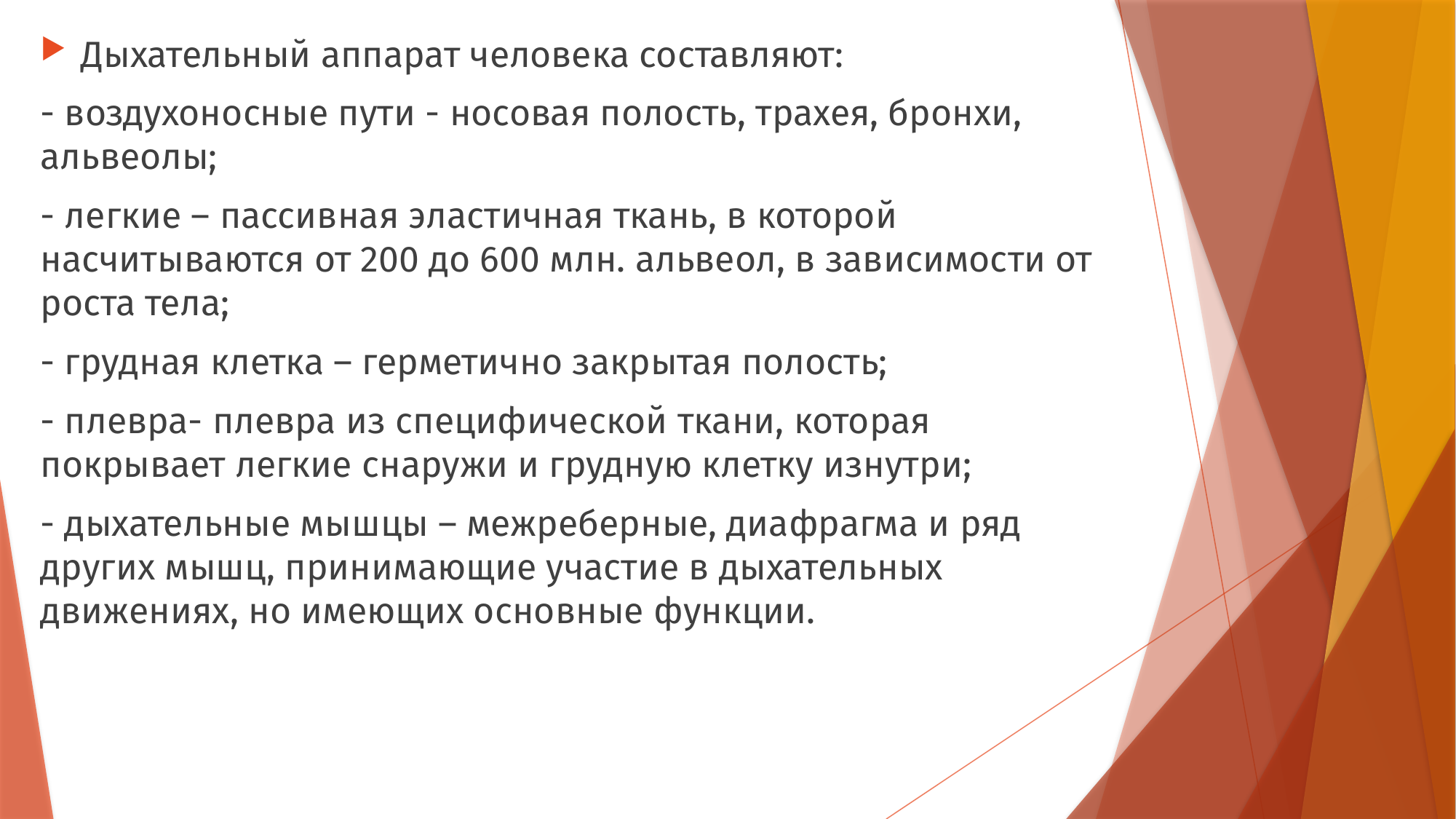

Дыхательный аппарат человека составляют:
- воздухоносные пути - носовая полость, трахея, бронхи, альвеолы;
- легкие – пассивная эластичная ткань, в которой насчитываются от 200 до 600 млн. альвеол, в зависимости от роста тела;
- грудная клетка – герметично закрытая полость;
- плевра- плевра из специфической ткани, которая покрывает легкие снаружи и грудную клетку изнутри;
- дыхательные мышцы – межреберные, диафрагма и ряд других мышц, принимающие участие в дыхательных движениях, но имеющих основные функции.